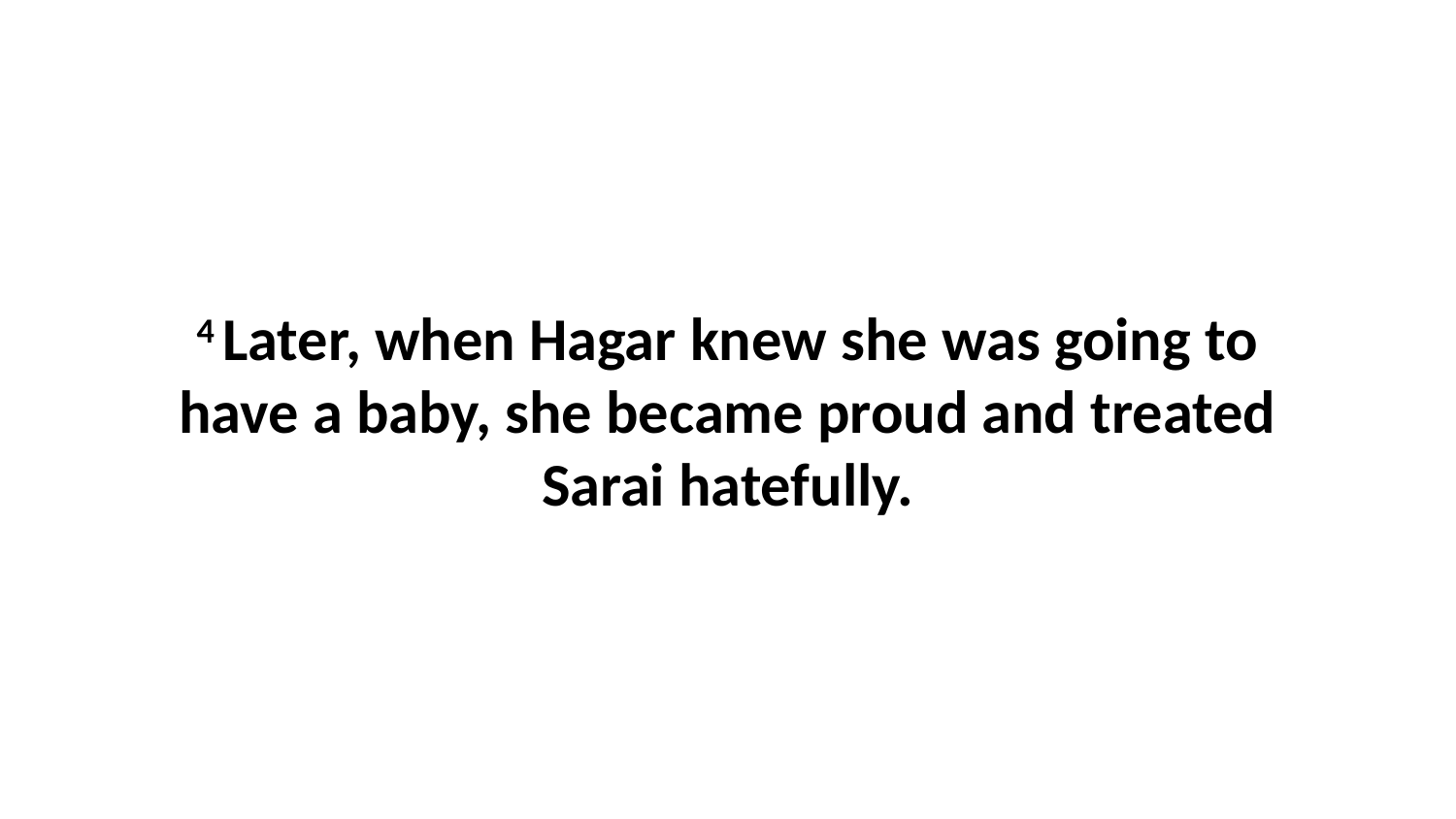

4 Later, when Hagar knew she was going to have a baby, she became proud and treated Sarai hatefully.